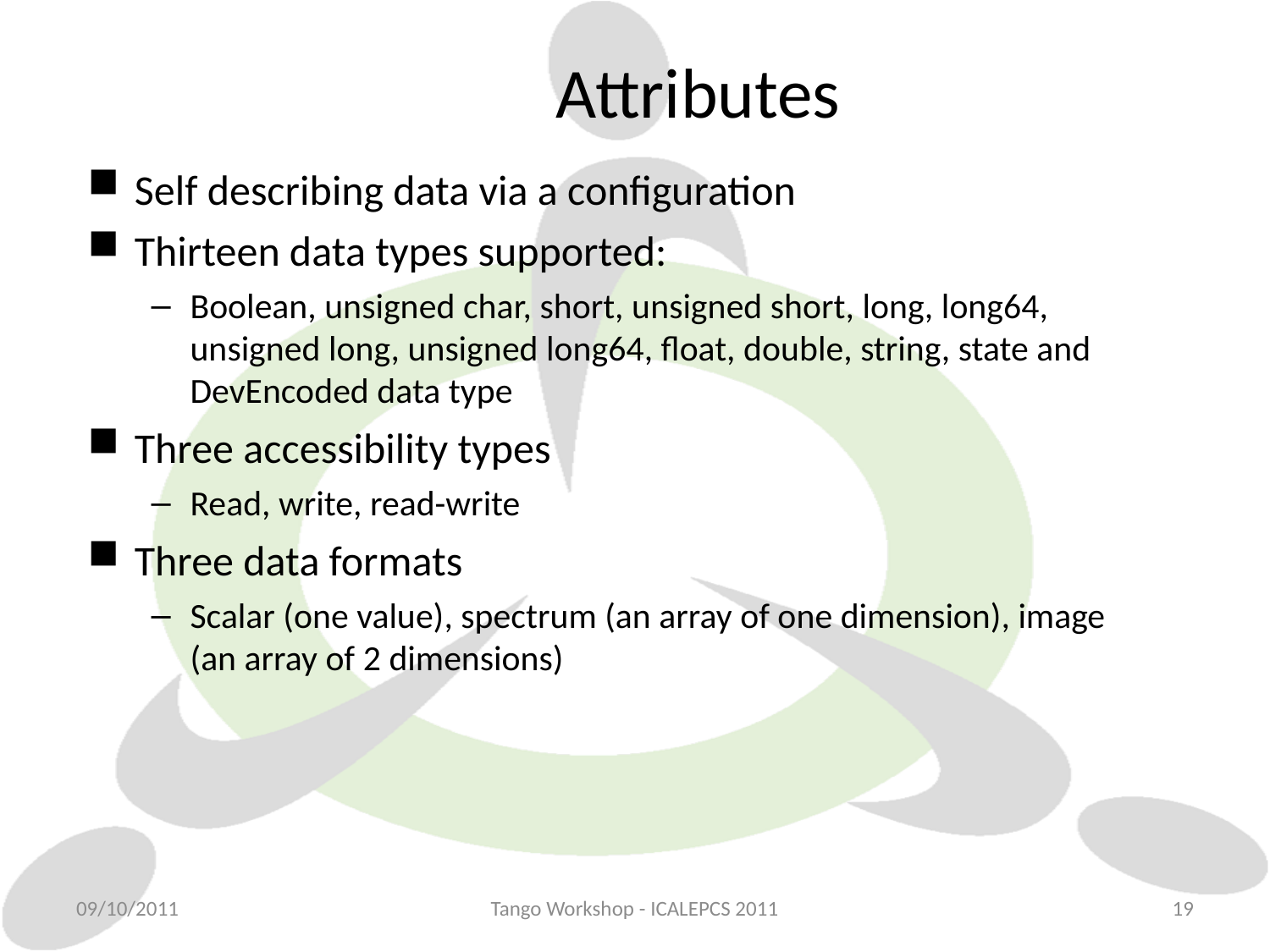

Attributes
Self describing data via a configuration
Thirteen data types supported:
Boolean, unsigned char, short, unsigned short, long, long64, unsigned long, unsigned long64, float, double, string, state and DevEncoded data type
Three accessibility types
Read, write, read-write
Three data formats
Scalar (one value), spectrum (an array of one dimension), image (an array of 2 dimensions)
09/10/2011
Tango Workshop - ICALEPCS 2011
19